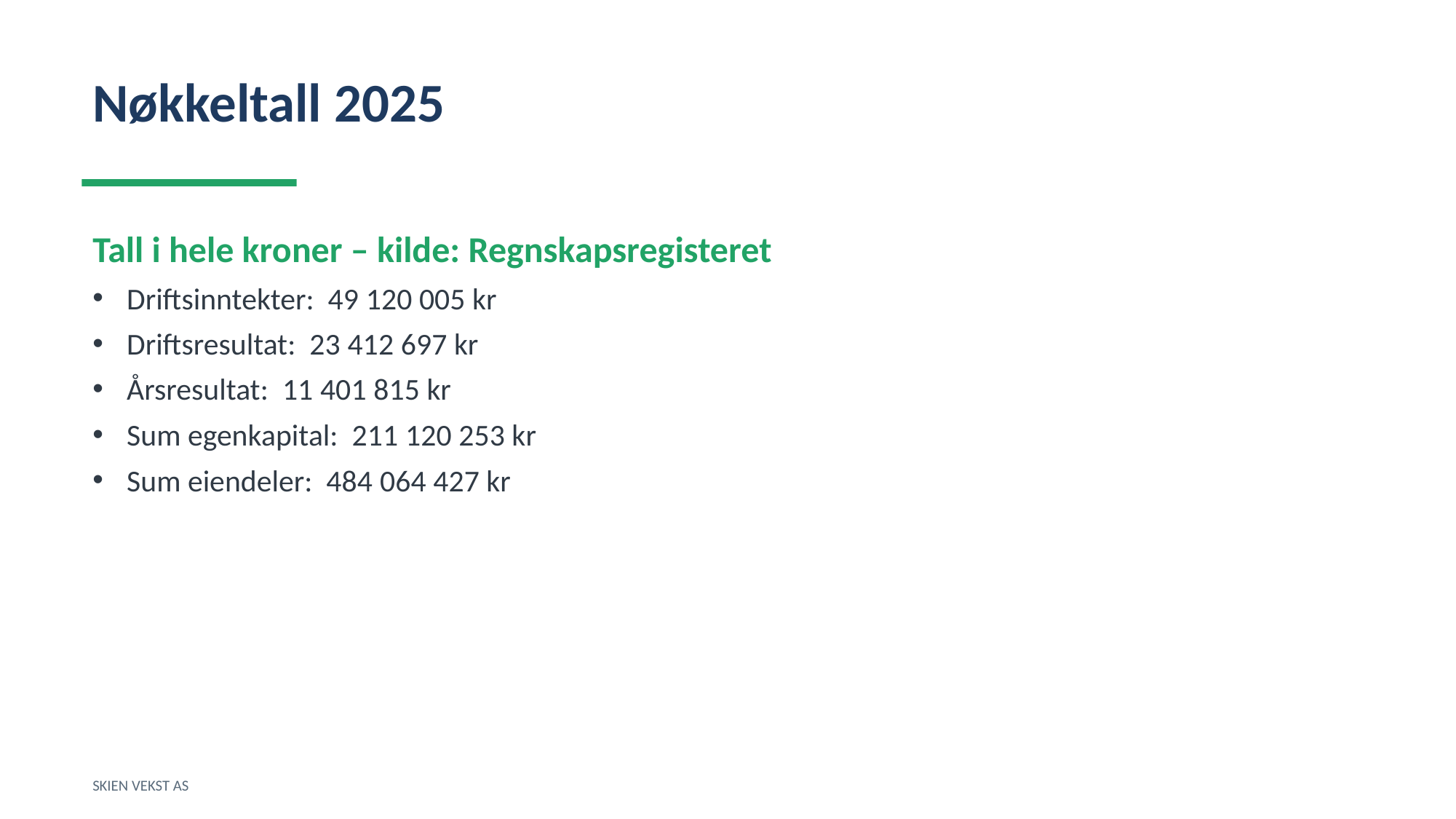

Nøkkeltall 2025

Tall i hele kroner – kilde: Regnskapsregisteret
Driftsinntekter:  49 120 005 kr
Driftsresultat:  23 412 697 kr
Årsresultat:  11 401 815 kr
Sum egenkapital:  211 120 253 kr
Sum eiendeler:  484 064 427 kr
SKIEN VEKST AS